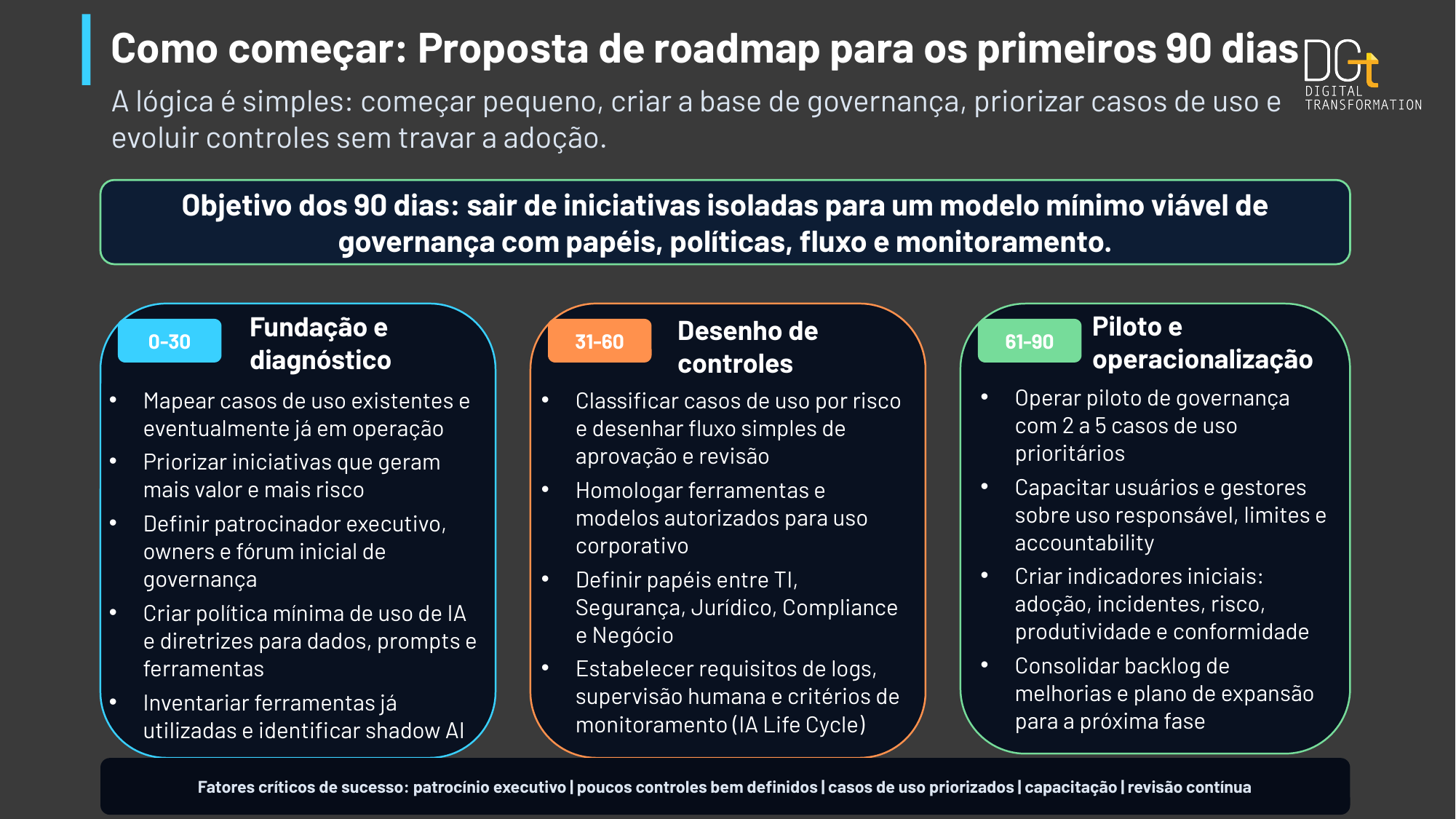

Como começar: Proposta de roadmap para os primeiros 90 dias
A lógica é simples: começar pequeno, criar a base de governança, priorizar casos de uso e evoluir controles sem travar a adoção.
Objetivo dos 90 dias: sair de iniciativas isoladas para um modelo mínimo viável de governança com papéis, políticas, fluxo e monitoramento.

Piloto e operacionalização

Fundação e diagnóstico
Desenho de controles
0-30
31-60
61-90
Operar piloto de governança com 2 a 5 casos de uso prioritários
Capacitar usuários e gestores sobre uso responsável, limites e accountability
Criar indicadores iniciais: adoção, incidentes, risco, produtividade e conformidade
Consolidar backlog de melhorias e plano de expansão para a próxima fase
Mapear casos de uso existentes e eventualmente já em operação
Priorizar iniciativas que geram mais valor e mais risco
Definir patrocinador executivo, owners e fórum inicial de governança
Criar política mínima de uso de IA e diretrizes para dados, prompts e ferramentas
Inventariar ferramentas já utilizadas e identificar shadow AI
Classificar casos de uso por risco e desenhar fluxo simples de aprovação e revisão
Homologar ferramentas e modelos autorizados para uso corporativo
Definir papéis entre TI, Segurança, Jurídico, Compliance e Negócio
Estabelecer requisitos de logs, supervisão humana e critérios de monitoramento (IA Life Cycle)
Fatores críticos de sucesso: patrocínio executivo | poucos controles bem definidos | casos de uso priorizados | capacitação | revisão contínua